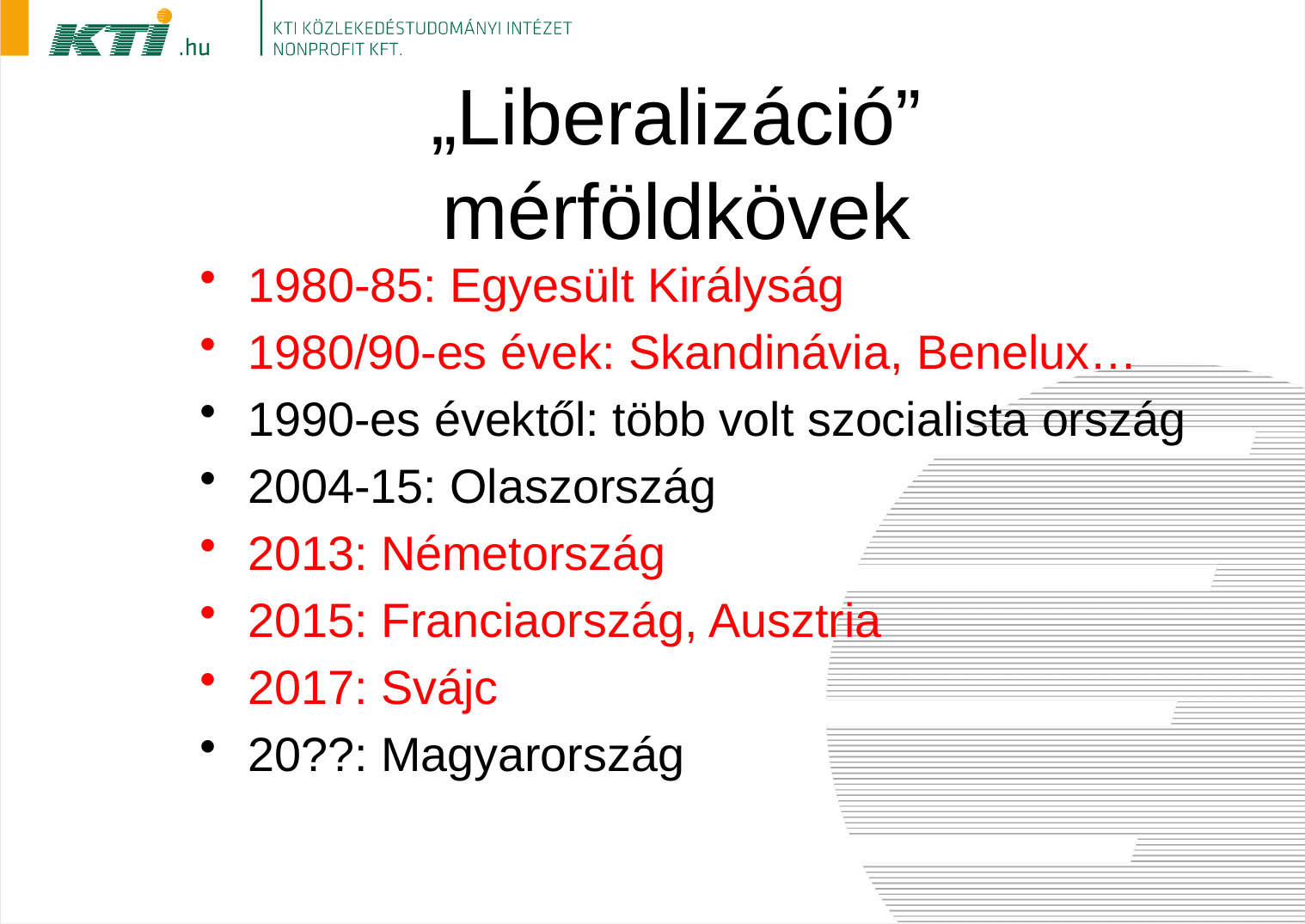

# „Liberalizáció” mérföldkövek

1980-85: Egyesült Királyság
1980/90-es évek: Skandinávia, Benelux…
1990-es évektől: több volt szocialista ország
2004-15: Olaszország
2013: Németország
2015: Franciaország, Ausztria
2017: Svájc
20??: Magyarország